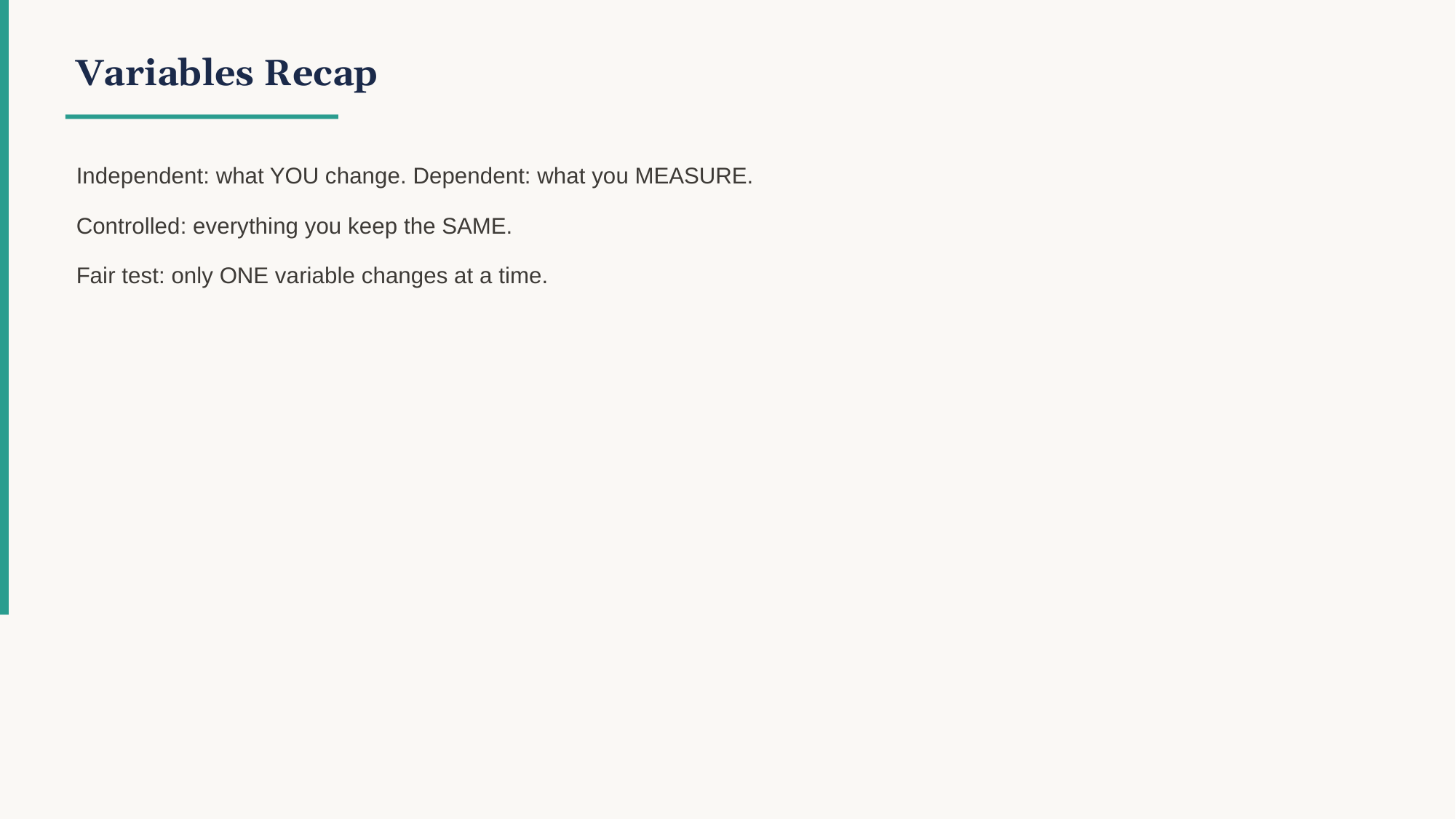

Variables Recap

Independent: what YOU change. Dependent: what you MEASURE.
Controlled: everything you keep the SAME.
Fair test: only ONE variable changes at a time.